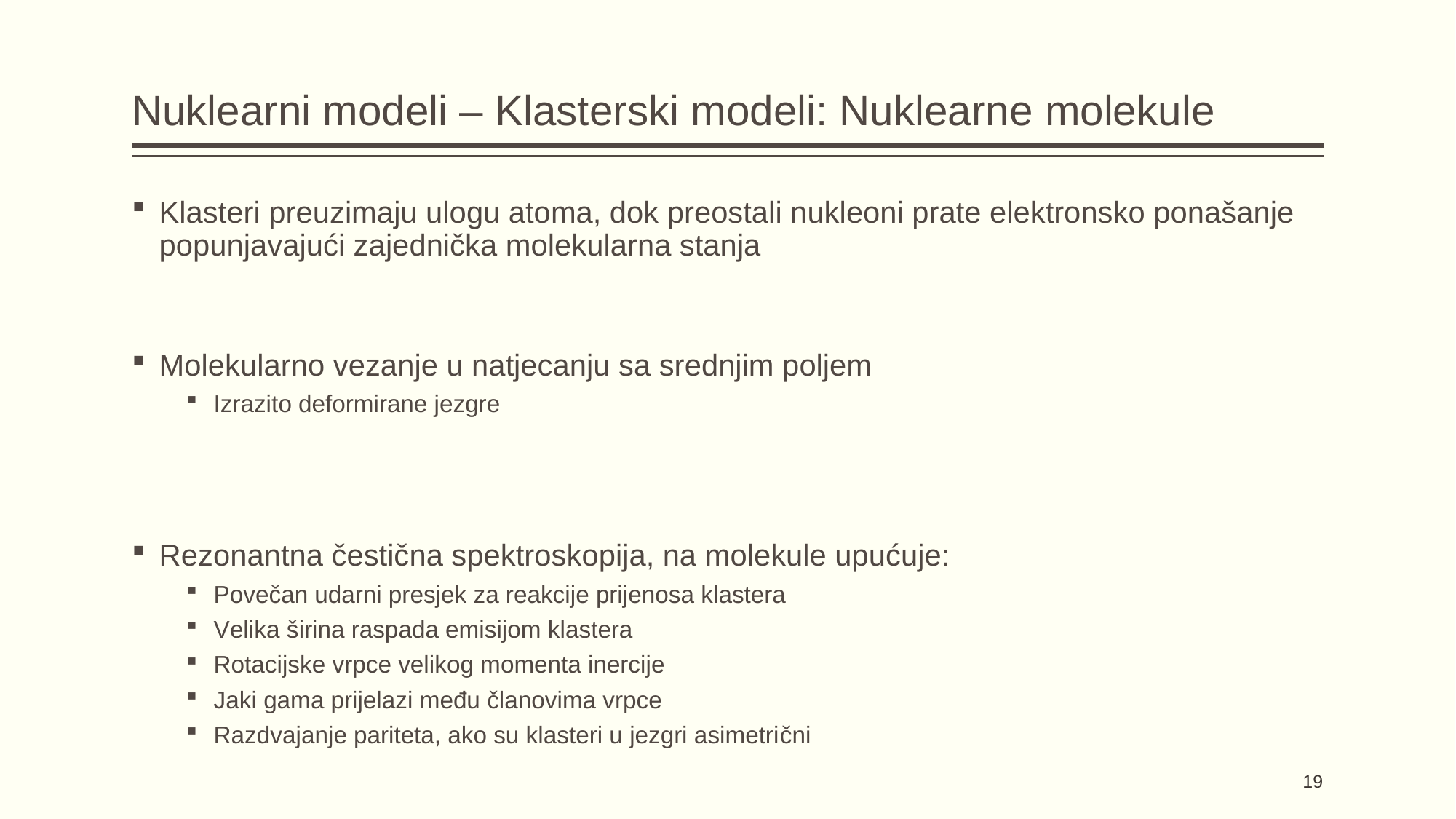

# Nuklearni modeli – Klasterski modeli: Nuklearne molekule
Klasteri preuzimaju ulogu atoma, dok preostali nukleoni prate elektronsko ponašanje popunjavajući zajednička molekularna stanja

Molekularno vezanje u natjecanju sa srednjim poljem
Izrazito deformirane jezgre

Rezonantna čestična spektroskopija, na molekule upućuje:
Povečan udarni presjek za reakcije prijenosa klastera
Velika širina raspada emisijom klastera
Rotacijske vrpce velikog momenta inercije
Jaki gama prijelazi među članovima vrpce
Razdvajanje pariteta, ako su klasteri u jezgri asimetrični

19